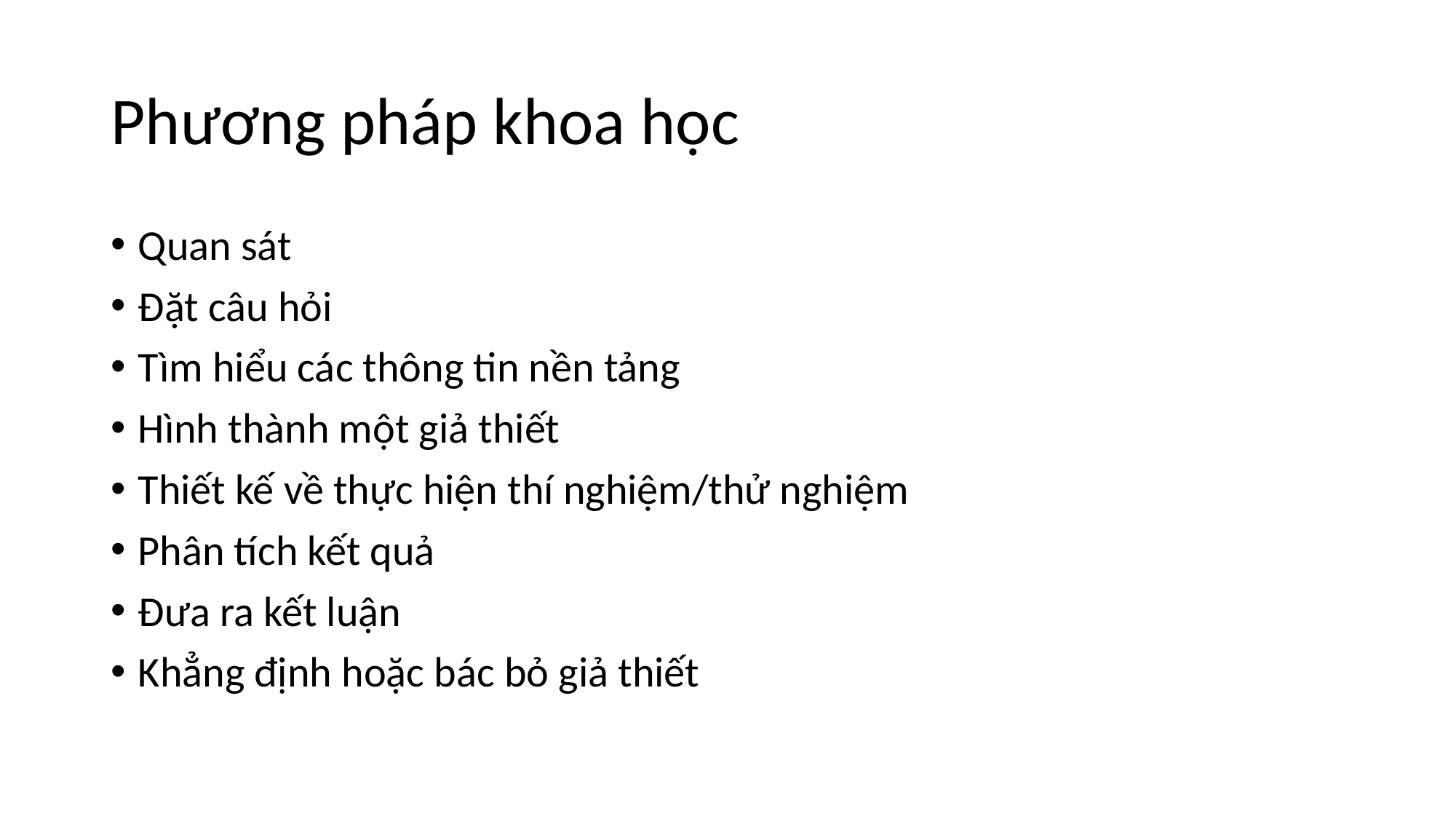

# Phương pháp khoa học
Quan sát
Đặt câu hỏi
Tìm hiểu các thông tin nền tảng
Hình thành một giả thiết
Thiết kế về thực hiện thí nghiệm/thử nghiệm
Phân tích kết quả
Đưa ra kết luận
Khẳng định hoặc bác bỏ giả thiết